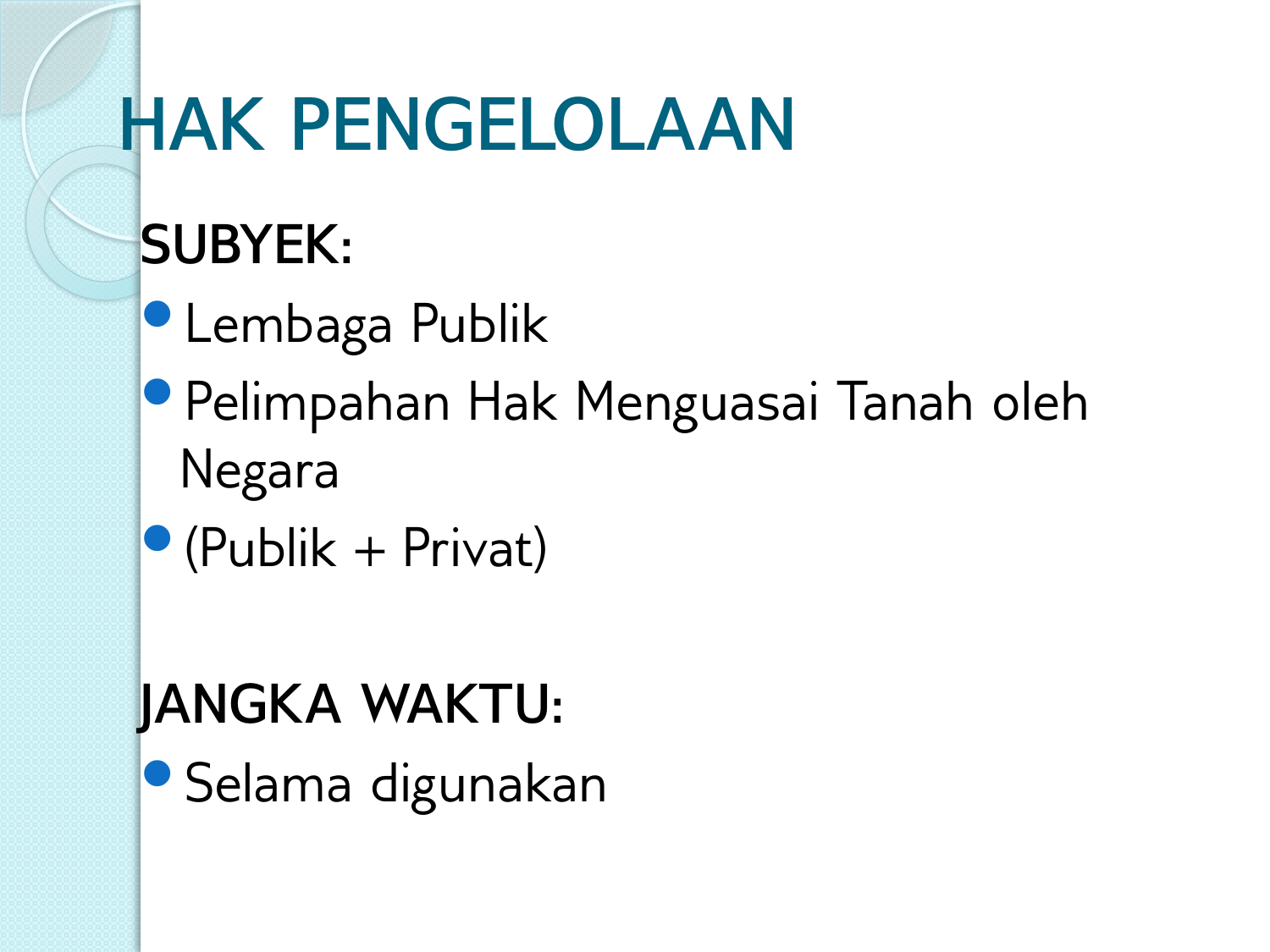

# HAK PENGELOLAAN
SUBYEK:
Lembaga Publik
Pelimpahan Hak Menguasai Tanah oleh Negara
(Publik + Privat)

JANGKA WAKTU:
Selama digunakan